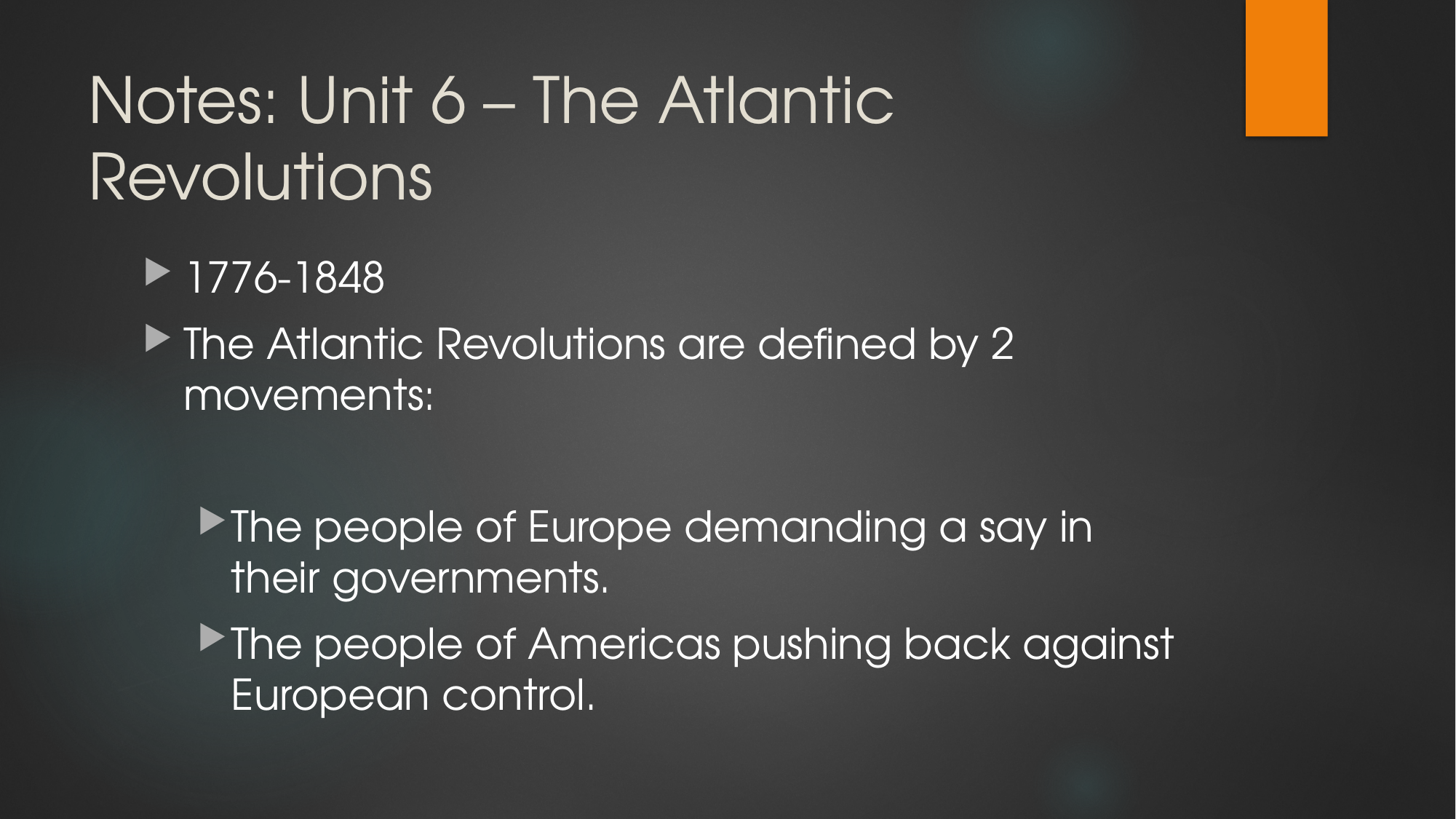

# Notes: Unit 6 – The Atlantic Revolutions
1776-1848
The Atlantic Revolutions are defined by 2 movements:

The people of Europe demanding a say in their governments.
The people of Americas pushing back against European control.